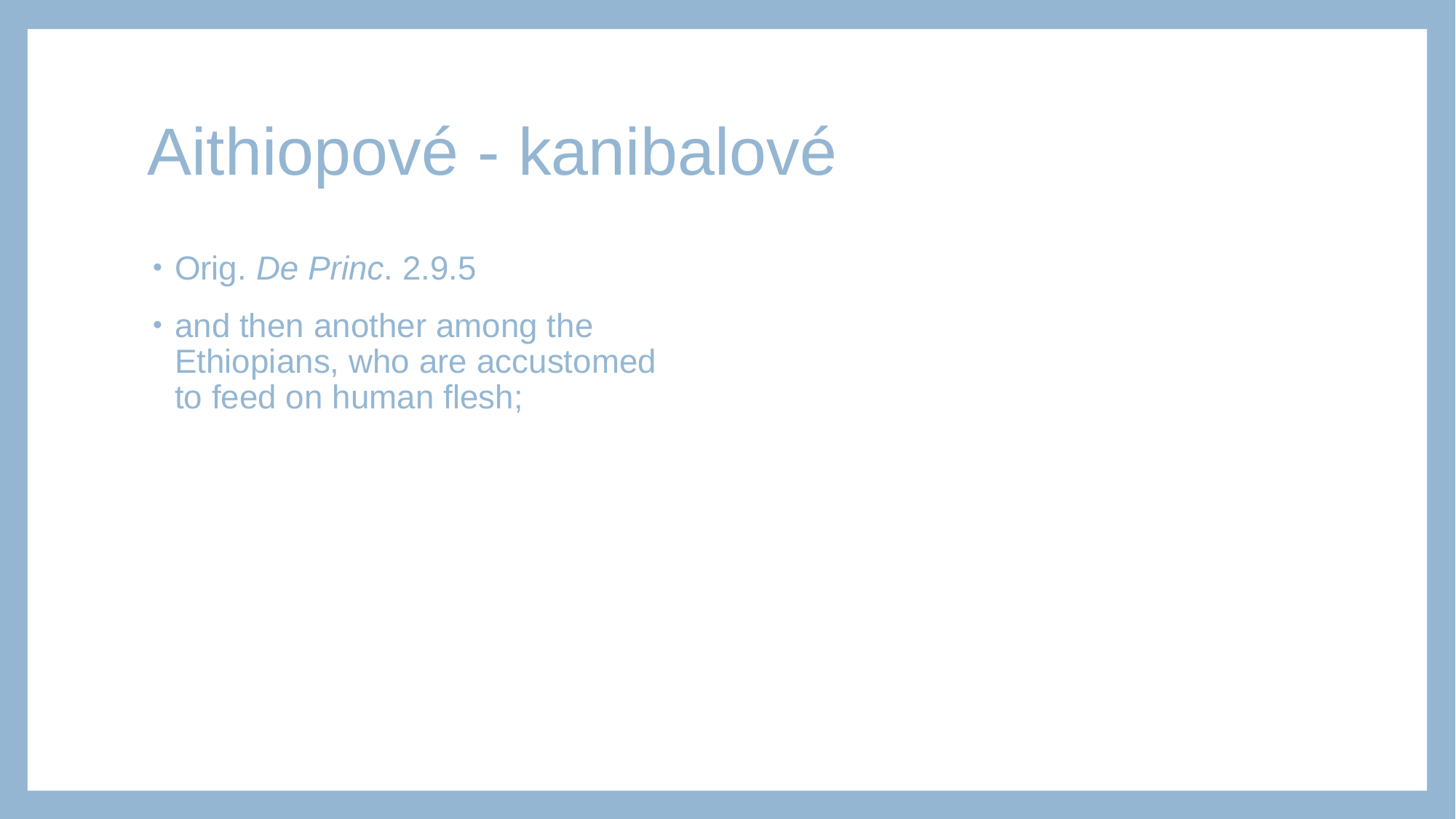

# Aithiopové - kanibalové
Orig. De Princ. 2.9.5
and then another among the Ethiopians, who are accustomed to feed on human flesh;